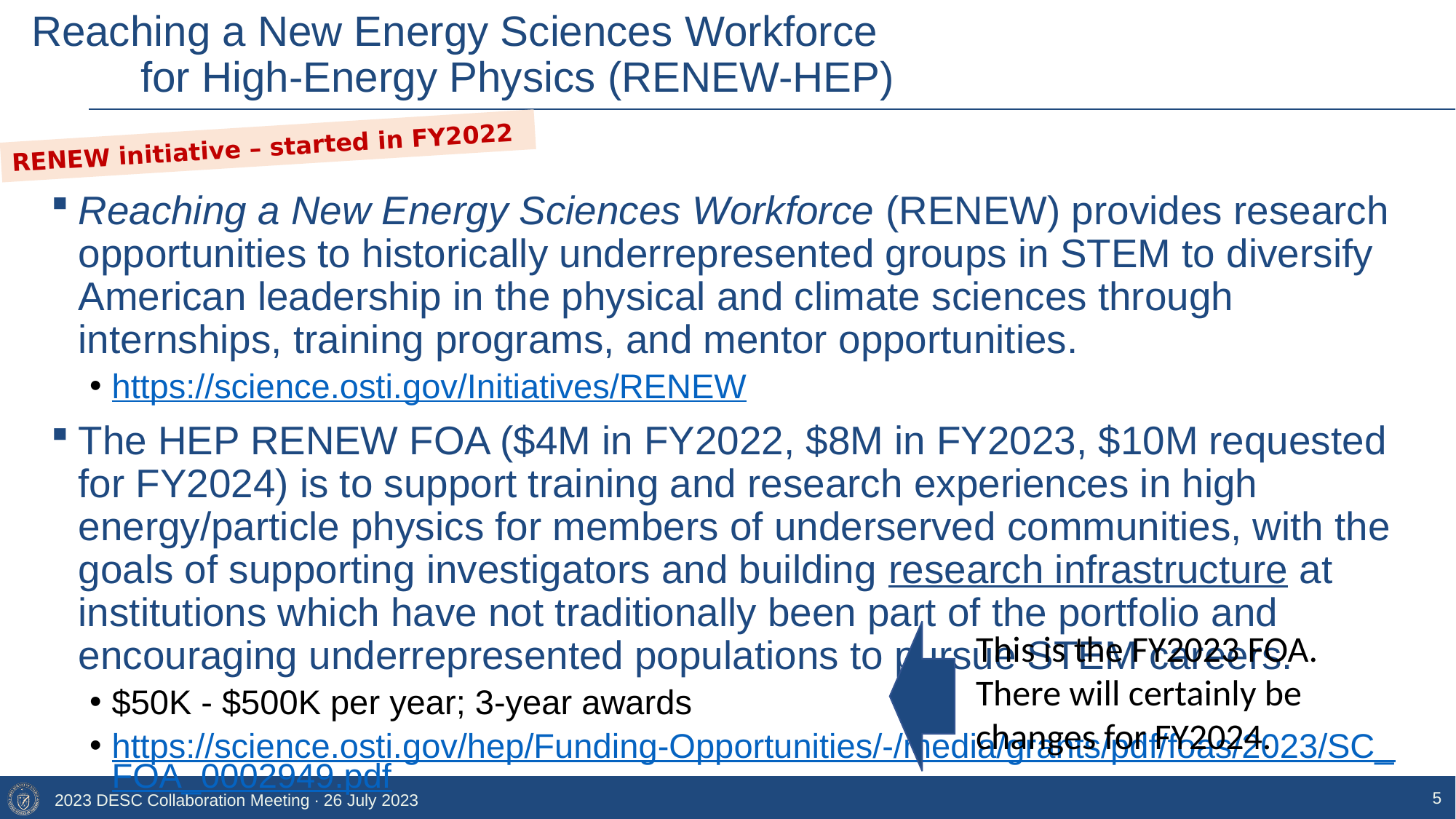

# Reaching a New Energy Sciences Workforce for High-Energy Physics (RENEW-HEP)
RENEW initiative – started in FY2022
Reaching a New Energy Sciences Workforce (RENEW) provides research opportunities to historically underrepresented groups in STEM to diversify American leadership in the physical and climate sciences through internships, training programs, and mentor opportunities.
https://science.osti.gov/Initiatives/RENEW
The HEP RENEW FOA ($4M in FY2022, $8M in FY2023, $10M requested for FY2024) is to support training and research experiences in high energy/particle physics for members of underserved communities, with the goals of supporting investigators and building research infrastructure at institutions which have not traditionally been part of the portfolio and encouraging underrepresented populations to pursue STEM careers.
$50K - $500K per year; 3-year awards
https://science.osti.gov/hep/Funding-Opportunities/-/media/grants/pdf/foas/2023/SC_FOA_0002949.pdf

This is the FY2023 FOA. There will certainly be changes for FY2024.

5
2023 DESC Collaboration Meeting ∙ 26 July 2023